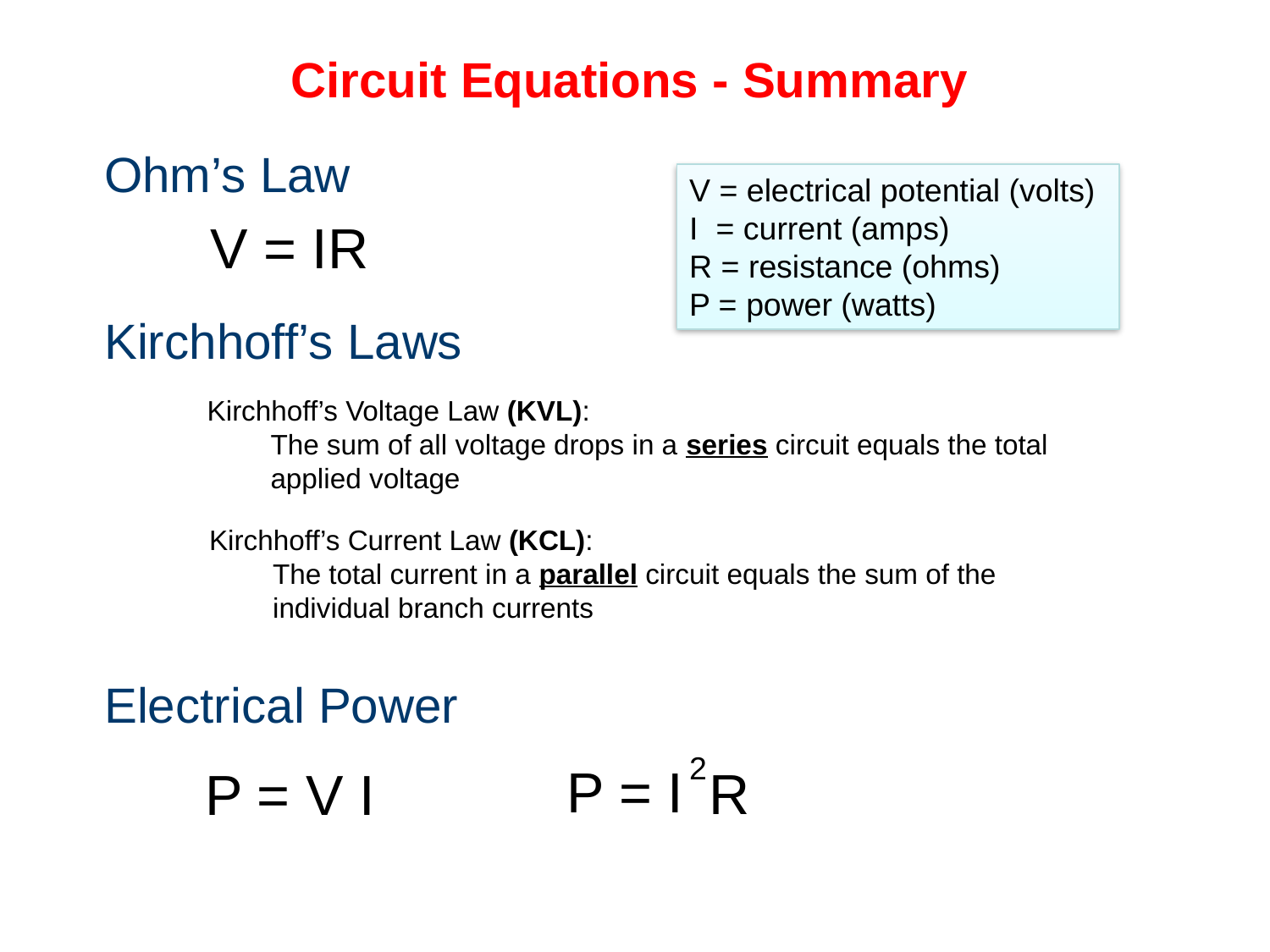

Circuit Equations - Summary
Ohm’s Law
V = electrical potential (volts)
I  = current (amps)
R = resistance (ohms)
P = power (watts)
V = IR
# Kirchhoff’s Laws
Kirchhoff’s Voltage Law (KVL):
The sum of all voltage drops in a series circuit equals the total applied voltage

Kirchhoff’s Current Law (KCL):
The total current in a parallel circuit equals the sum of the individual branch currents

Electrical Power
2
P = I
R
P = V I